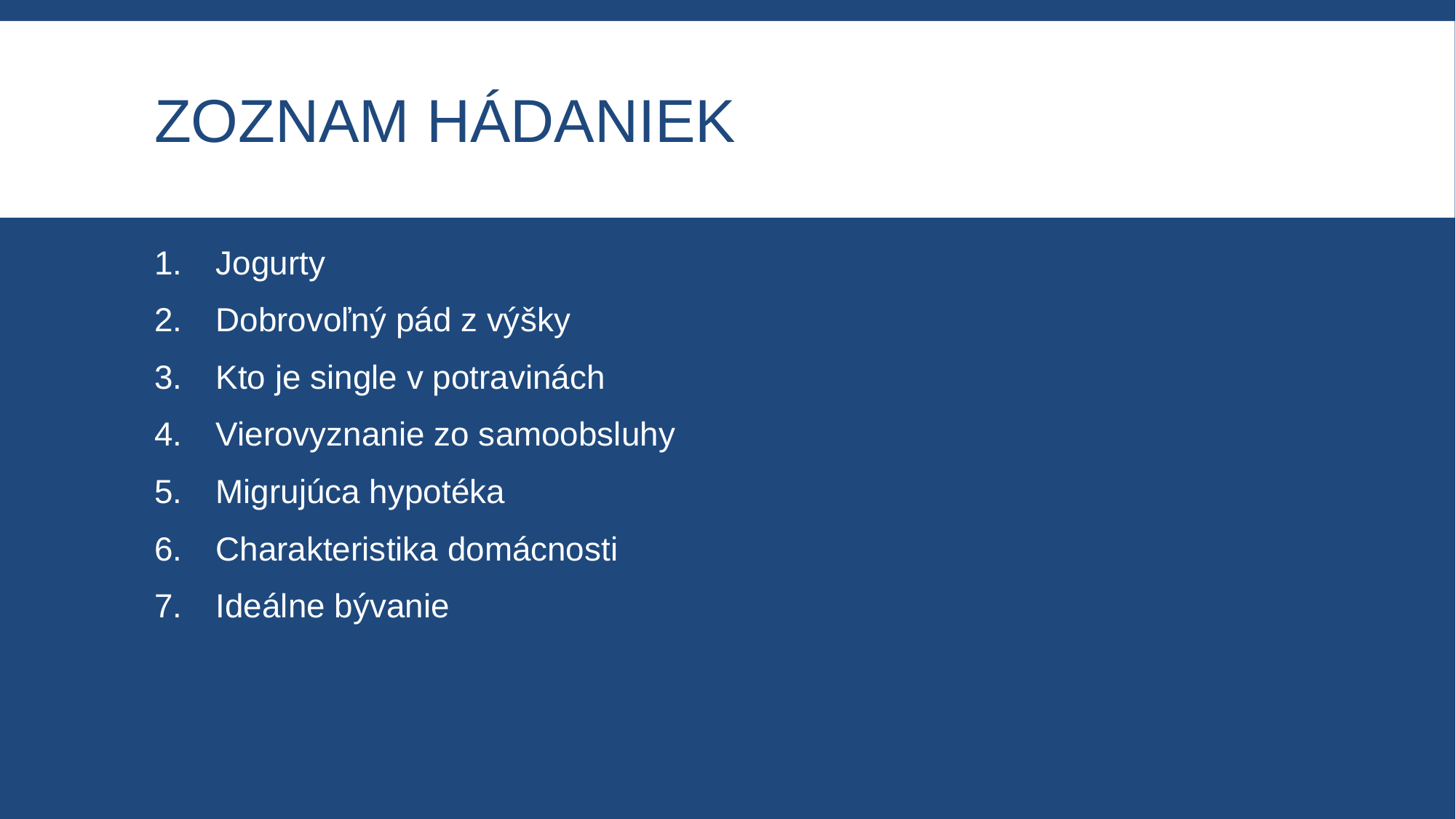

# Zoznam hádaniek
Jogurty
Dobrovoľný pád z výšky
Kto je single v potravinách
Vierovyznanie zo samoobsluhy
Migrujúca hypotéka
Charakteristika domácnosti
Ideálne bývanie